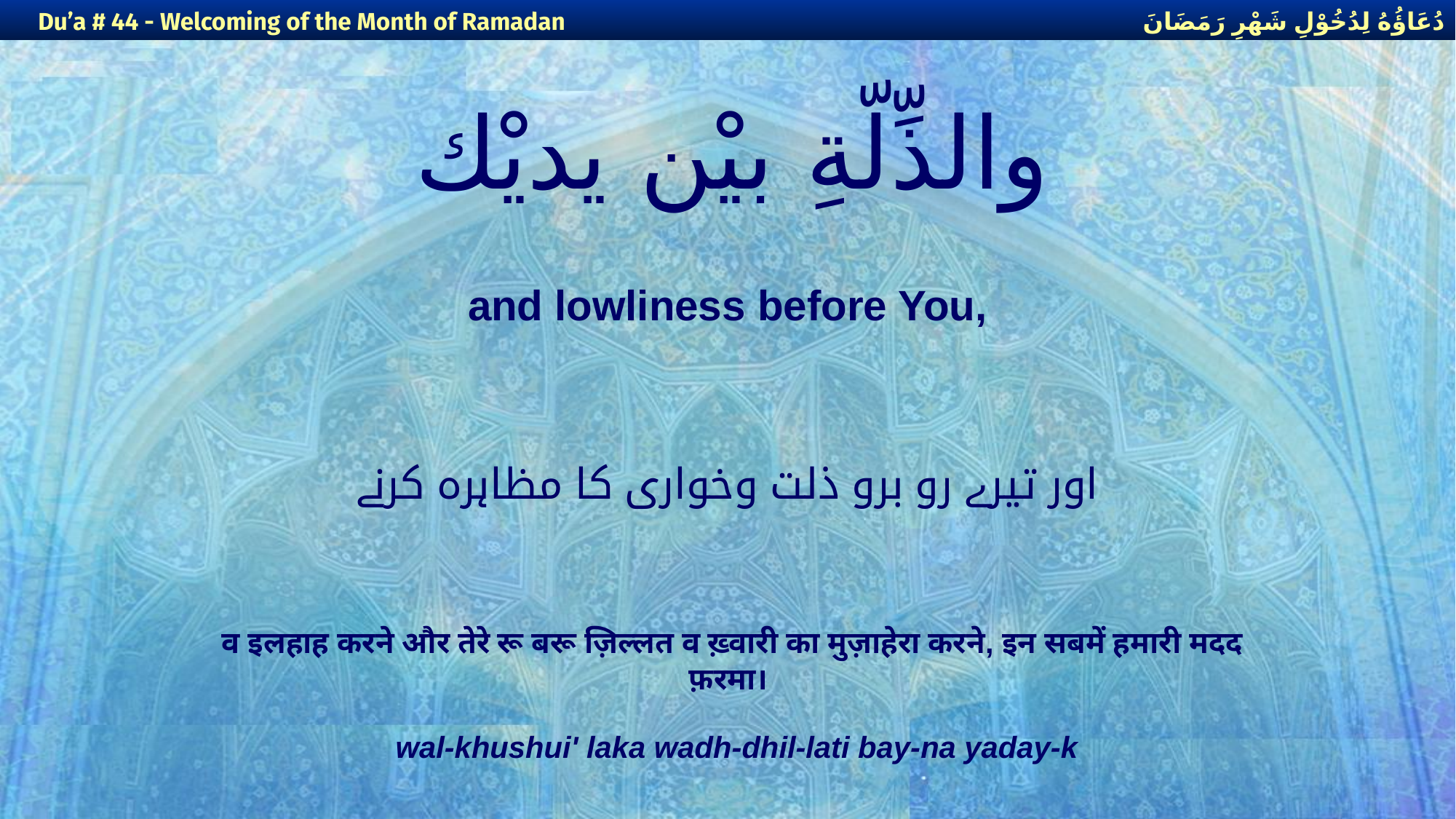

دُعَاؤُهُ لِدُخُوْلِ شَهْرِ رَمَضَانَ
دُعَاؤُهُ لِدُخُوْلِ شَهْرِ رَمَضَانَ
Du’a # 44 - Welcoming of the Month of Ramadan
Du’a # 44 - Welcoming of the Month of Ramadan
# والذِّلّةِ بيْن يديْك
and lowliness before You,

اور تیرے رو برو ذلت وخواری کا مظاہرہ کرنے
व इलहाह करने और तेरे रू बरू ज़िल्लत व ख़्वारी का मुज़ाहेरा करने, इन सबमें हमारी मदद फ़रमा।
wal-khushui' laka wadh-dhil-lati bay-na yaday-k